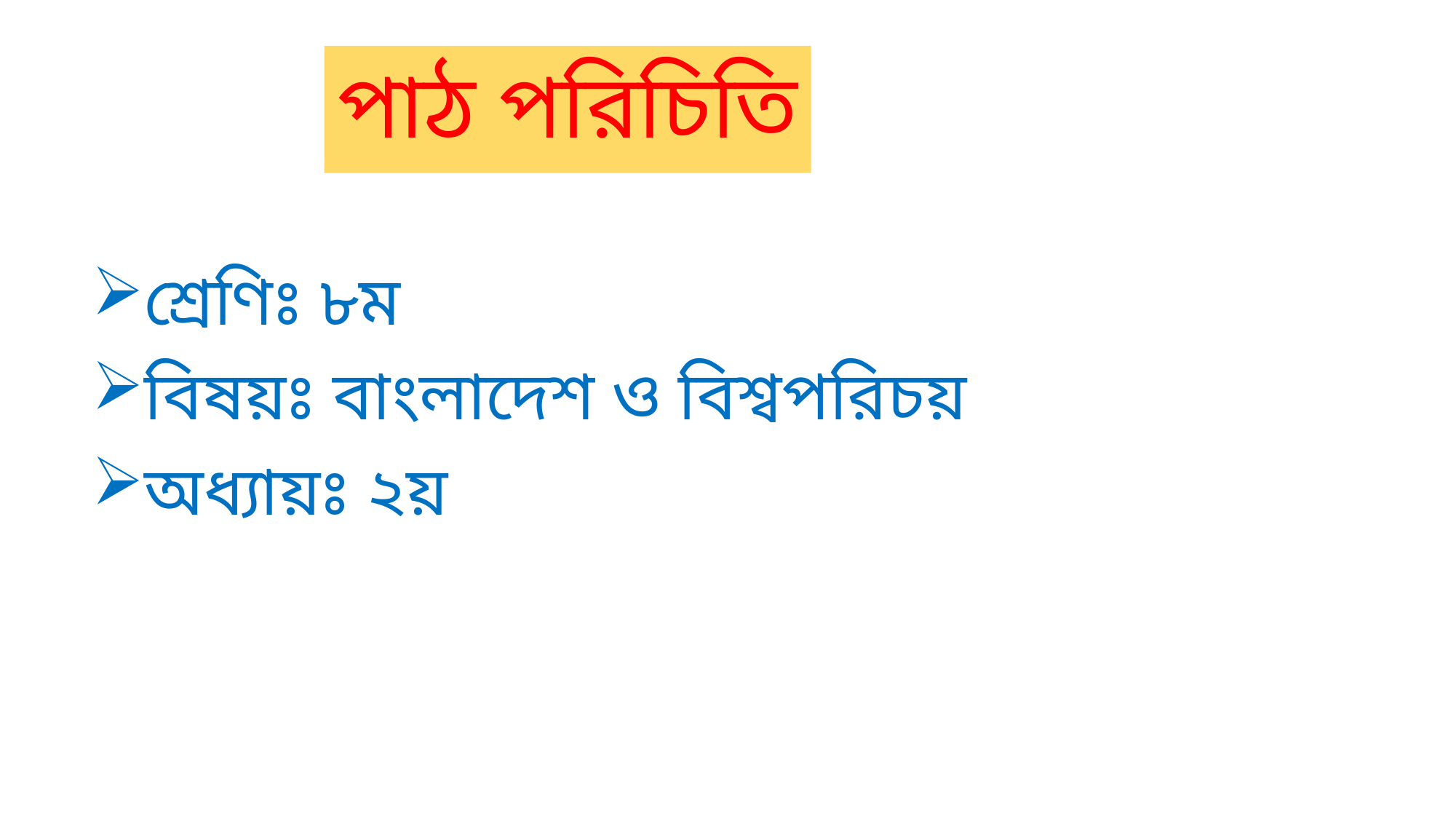

# পাঠ পরিচিতি
শ্রেণিঃ ৮ম
বিষয়ঃ বাংলাদেশ ও বিশ্বপরিচয়
অধ্যায়ঃ ২য়